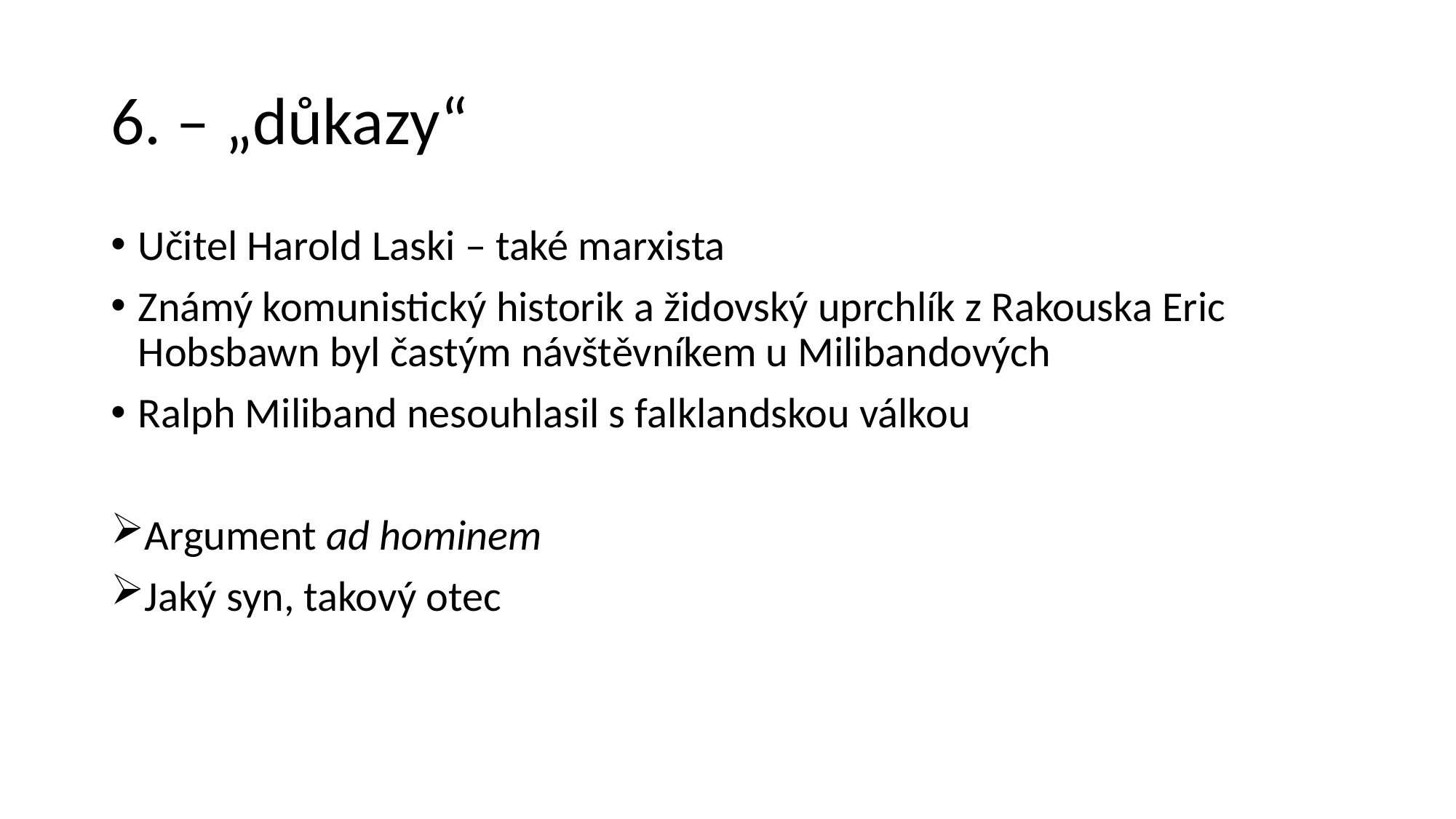

# 6. – „důkazy“
Učitel Harold Laski – také marxista
Známý komunistický historik a židovský uprchlík z Rakouska Eric Hobsbawn byl častým návštěvníkem u Milibandových
Ralph Miliband nesouhlasil s falklandskou válkou

Argument ad hominem
Jaký syn, takový otec